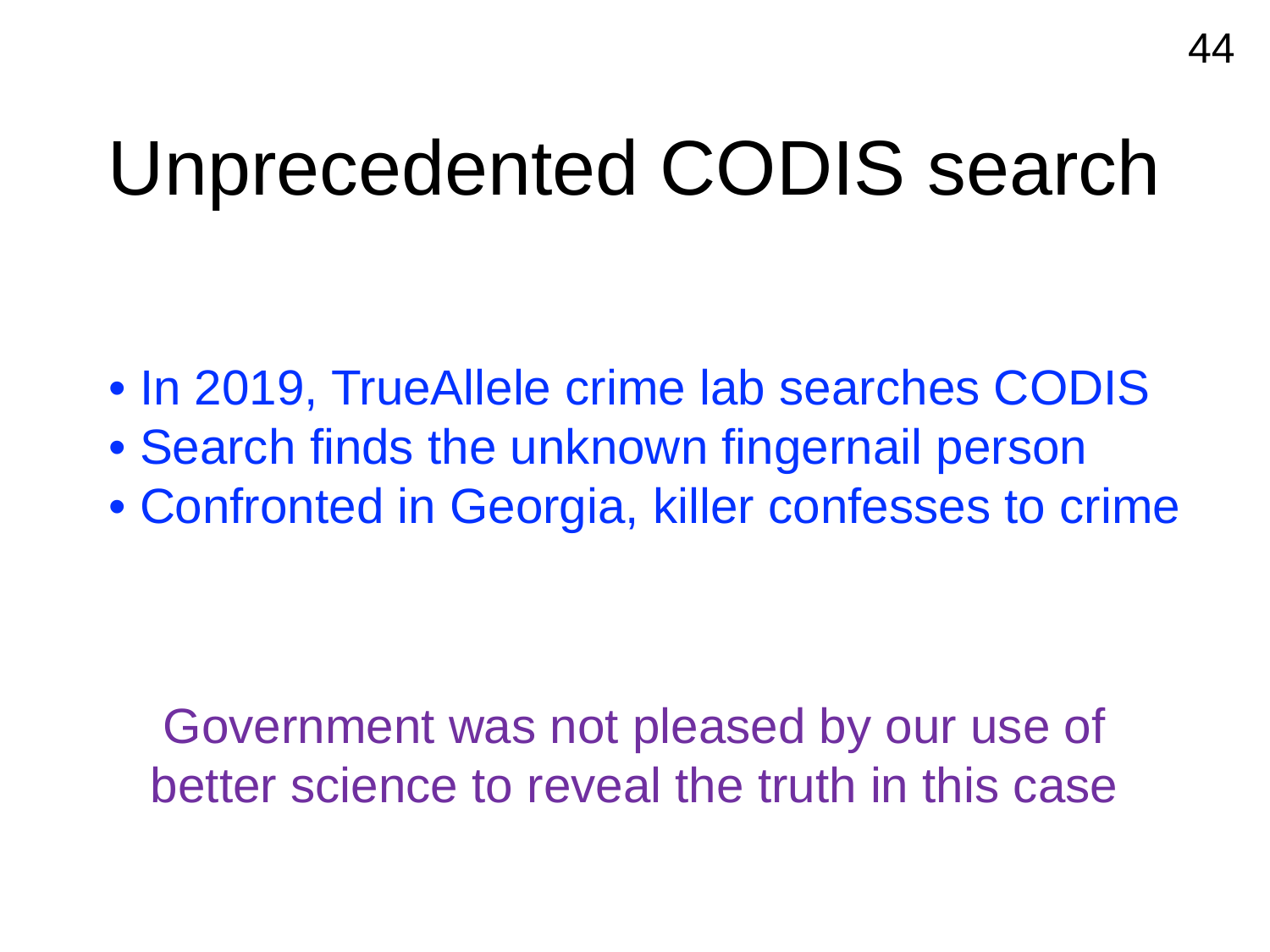

44
# Unprecedented CODIS search
• In 2019, TrueAllele crime lab searches CODIS
• Search finds the unknown fingernail person
• Confronted in Georgia, killer confesses to crime
Government was not pleased by our use of
better science to reveal the truth in this case